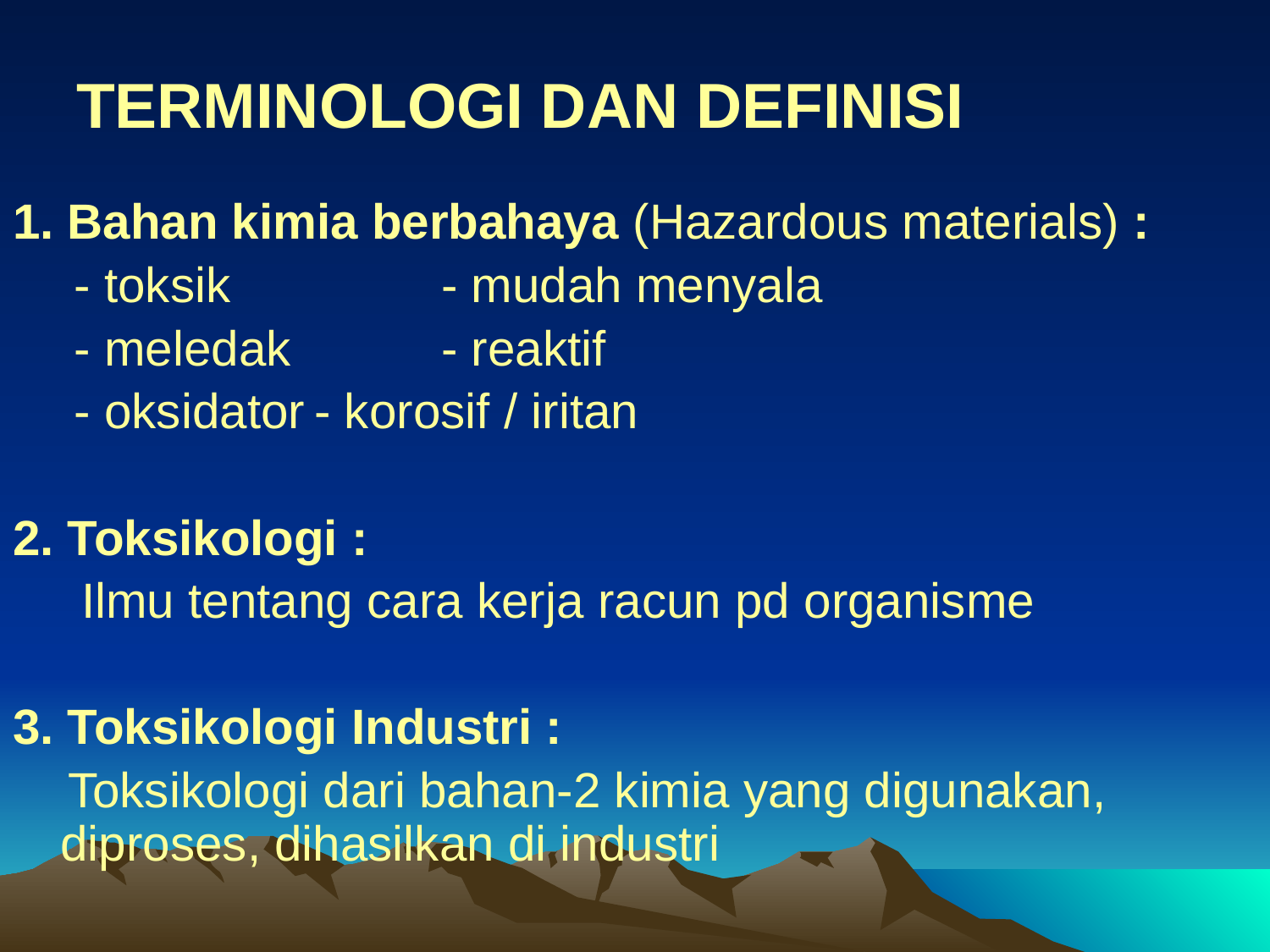

# TERMINOLOGI DAN DEFINISI
1. Bahan kimia berbahaya (Hazardous materials) :
	 - toksik  		- mudah menyala
	 - meledak       	- reaktif
	 - oksidator	- korosif / iritan

2. Toksikologi :
     Ilmu tentang cara kerja racun pd organisme

3. Toksikologi Industri :
    Toksikologi dari bahan-2 kimia yang digunakan, diproses, dihasilkan di industri